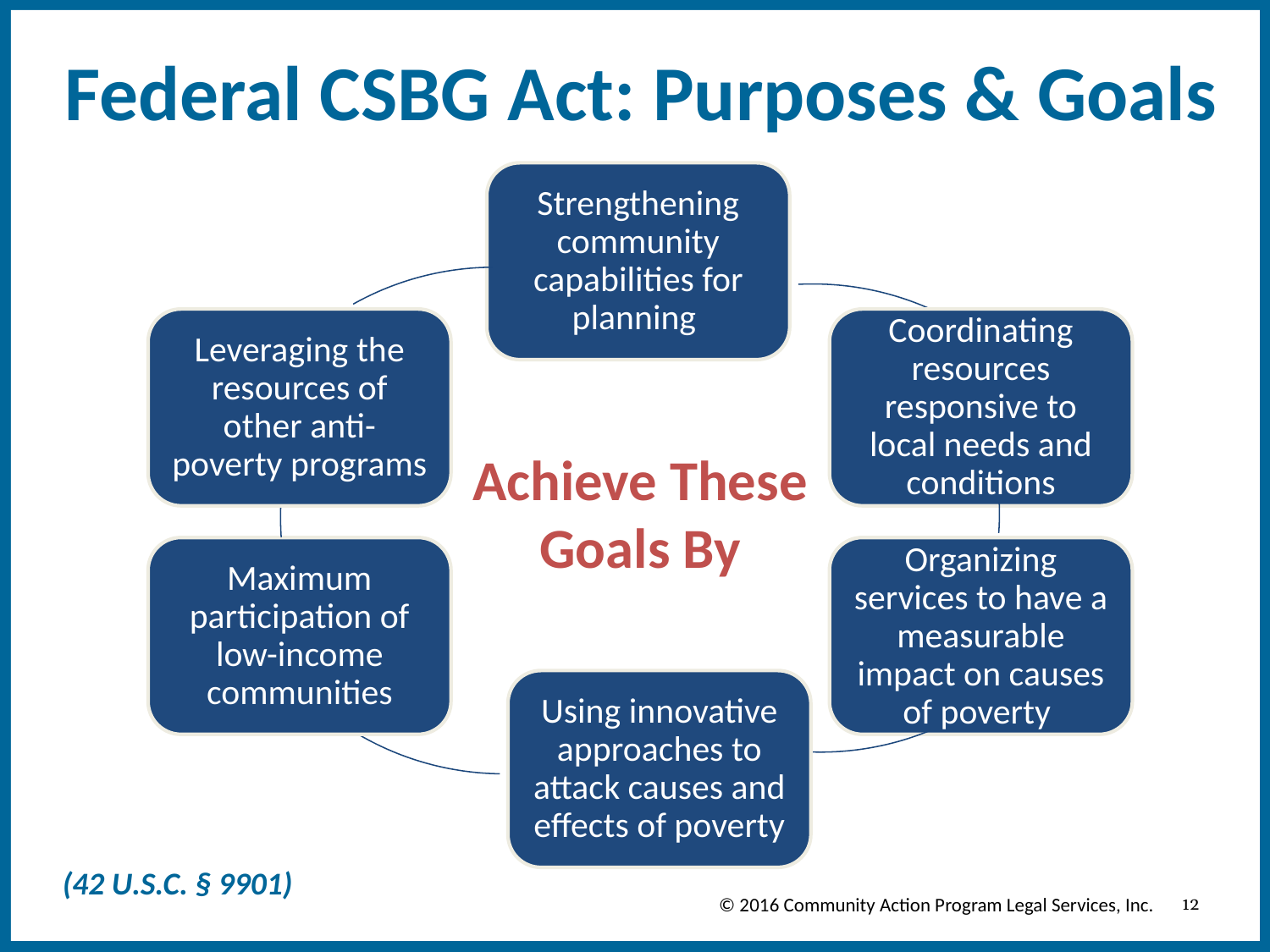

# Federal CSBG Act: Purposes & Goals
Strengthening community capabilities for planning

Coordinating resources responsive to local needs and conditions
Leveraging the resources of other anti-poverty programs
Achieve These Goals By
Maximum participation of low-income communities
Organizing services to have a measurable impact on causes of poverty
Using innovative approaches to attack causes and effects of poverty
(42 U.S.C. § 9901)